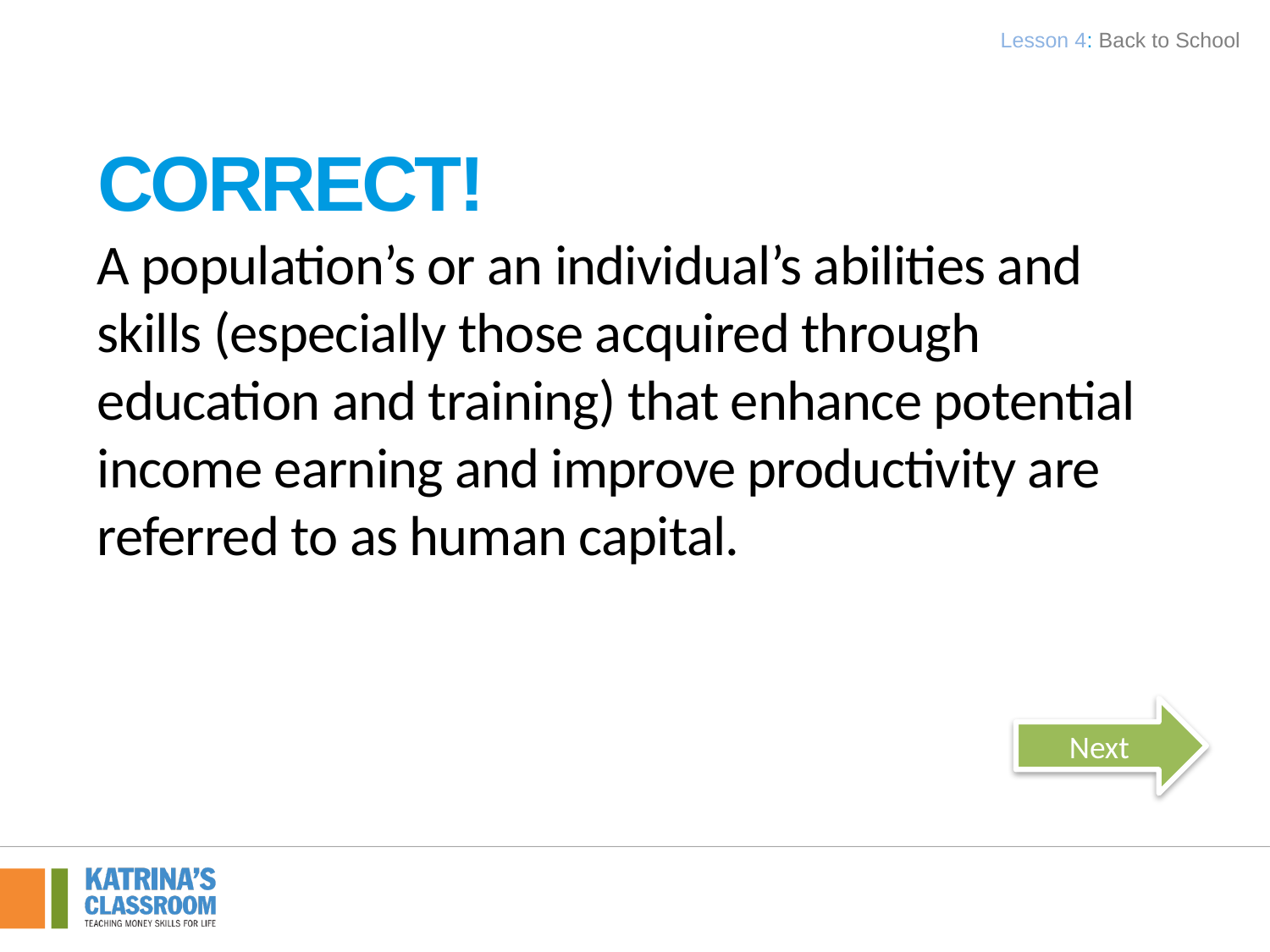

Lesson 4: Back to School
Correct!
A population’s or an individual’s abilities and skills (especially those acquired through education and training) that enhance potential income earning and improve productivity are referred to as human capital.
Next